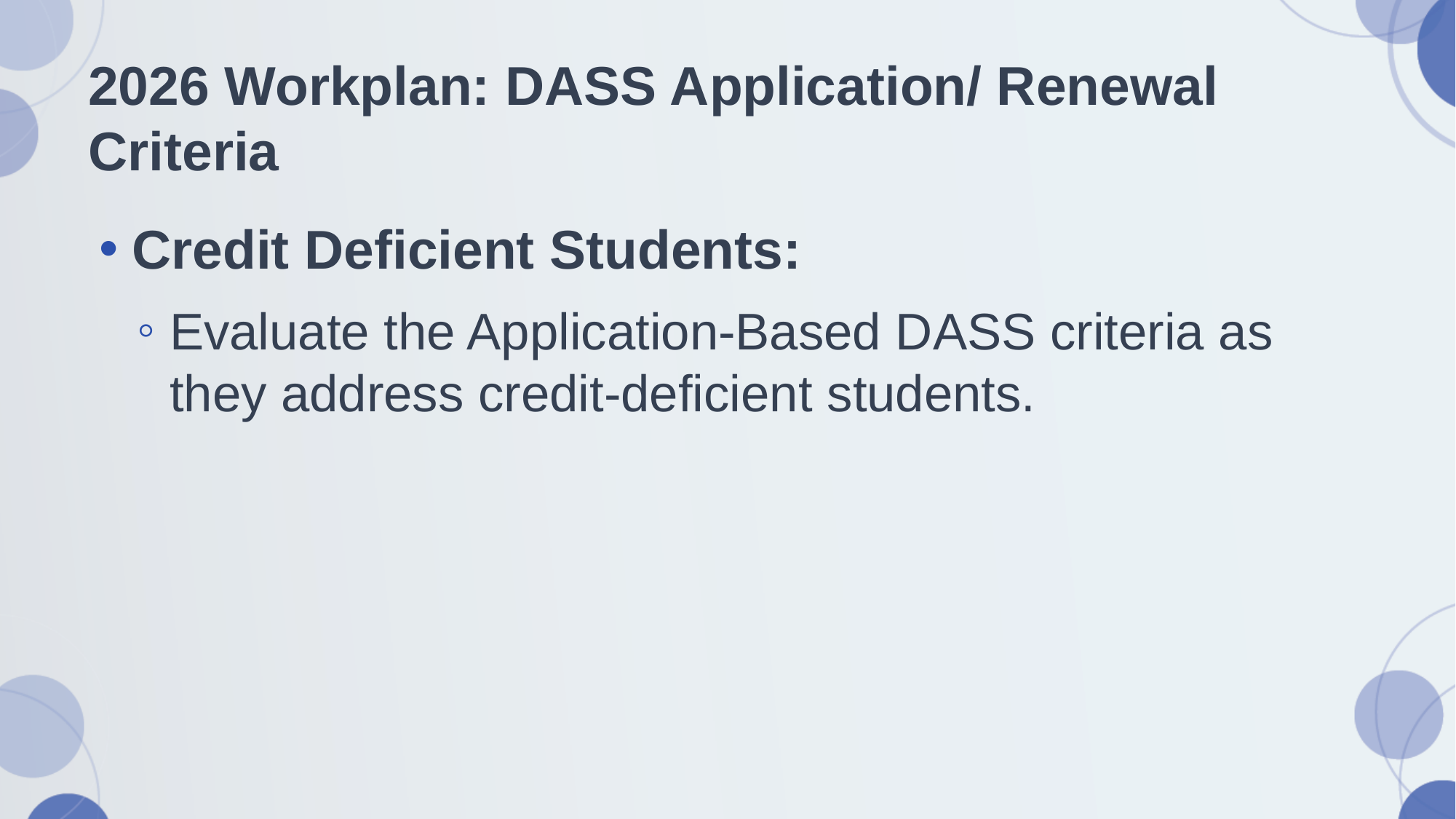

# 2026 Workplan: DASS Application/ Renewal Criteria
Credit Deficient Students:
Evaluate the Application-Based DASS criteria as they address credit-deficient students.